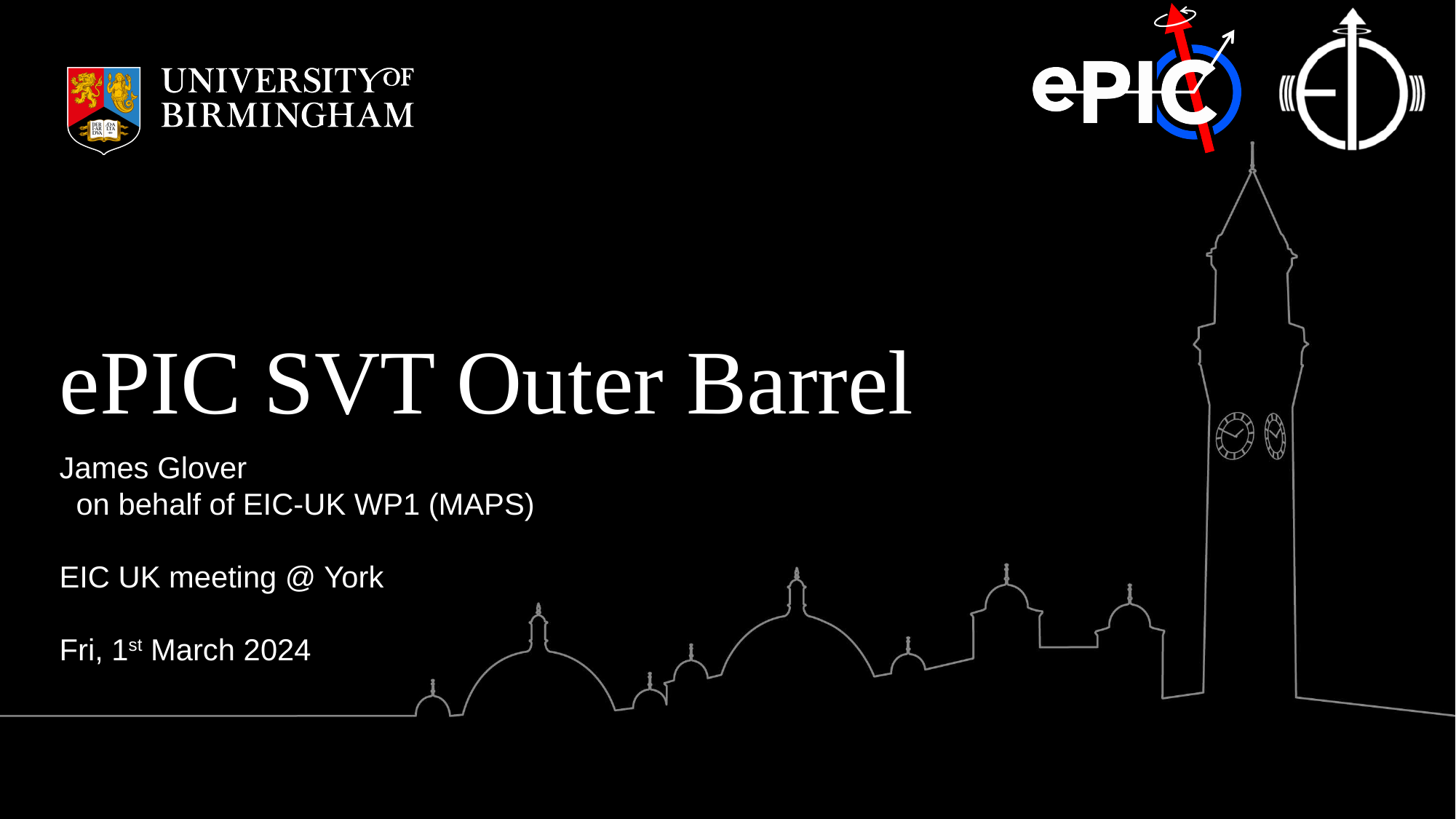

# ePIC SVT Outer Barrel
James Glover
  on behalf of EIC-UK WP1 (MAPS)

EIC UK meeting @ York

Fri, 1st March 2024